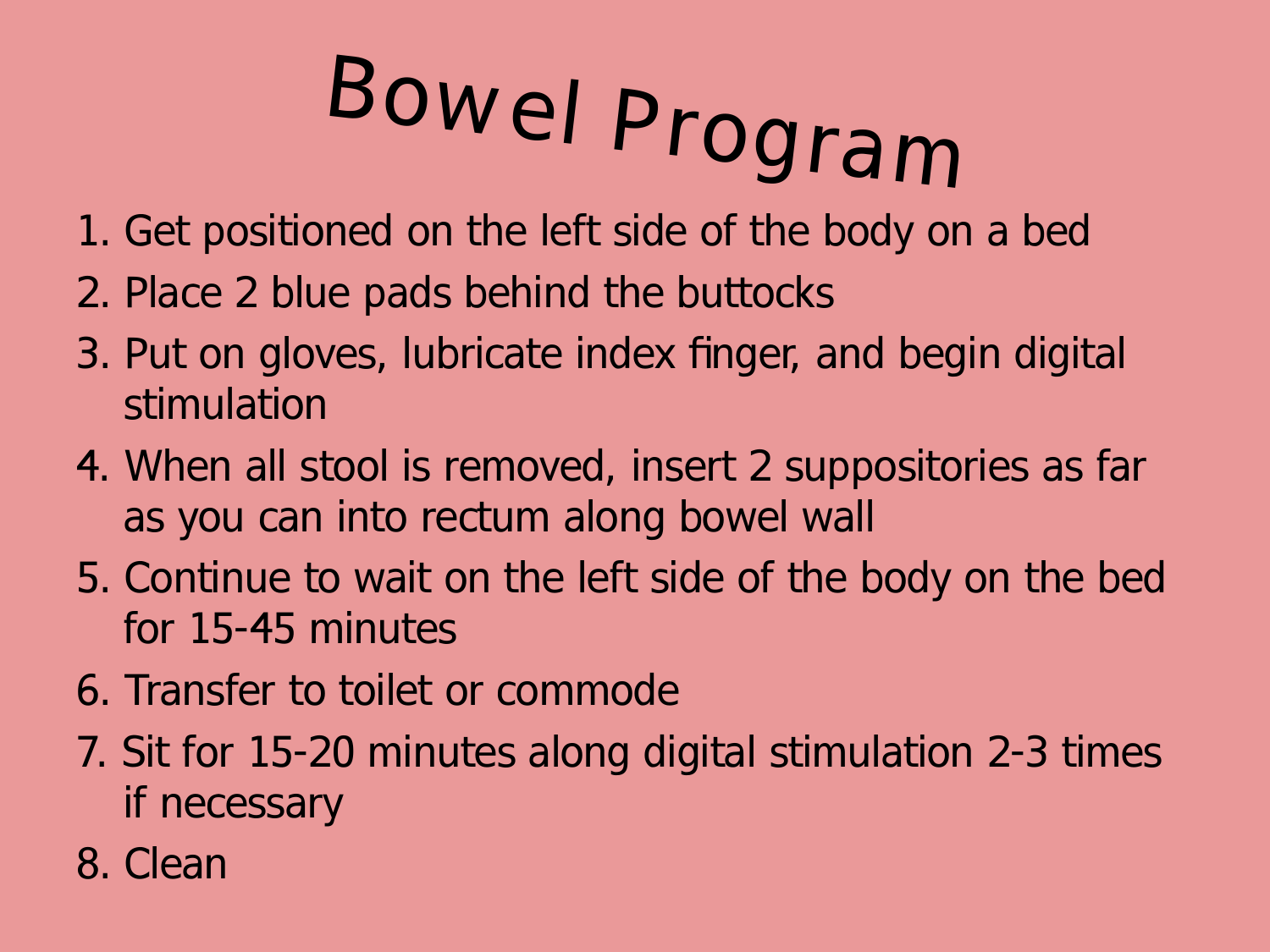

# Bowel Program
1. Get positioned on the left side of the body on a bed
2. Place 2 blue pads behind the buttocks
3. Put on gloves, lubricate index finger, and begin digital stimulation
4. When all stool is removed, insert 2 suppositories as far as you can into rectum along bowel wall
5. Continue to wait on the left side of the body on the bed for 15-45 minutes
6. Transfer to toilet or commode
7. Sit for 15-20 minutes along digital stimulation 2-3 times if necessary
8. Clean